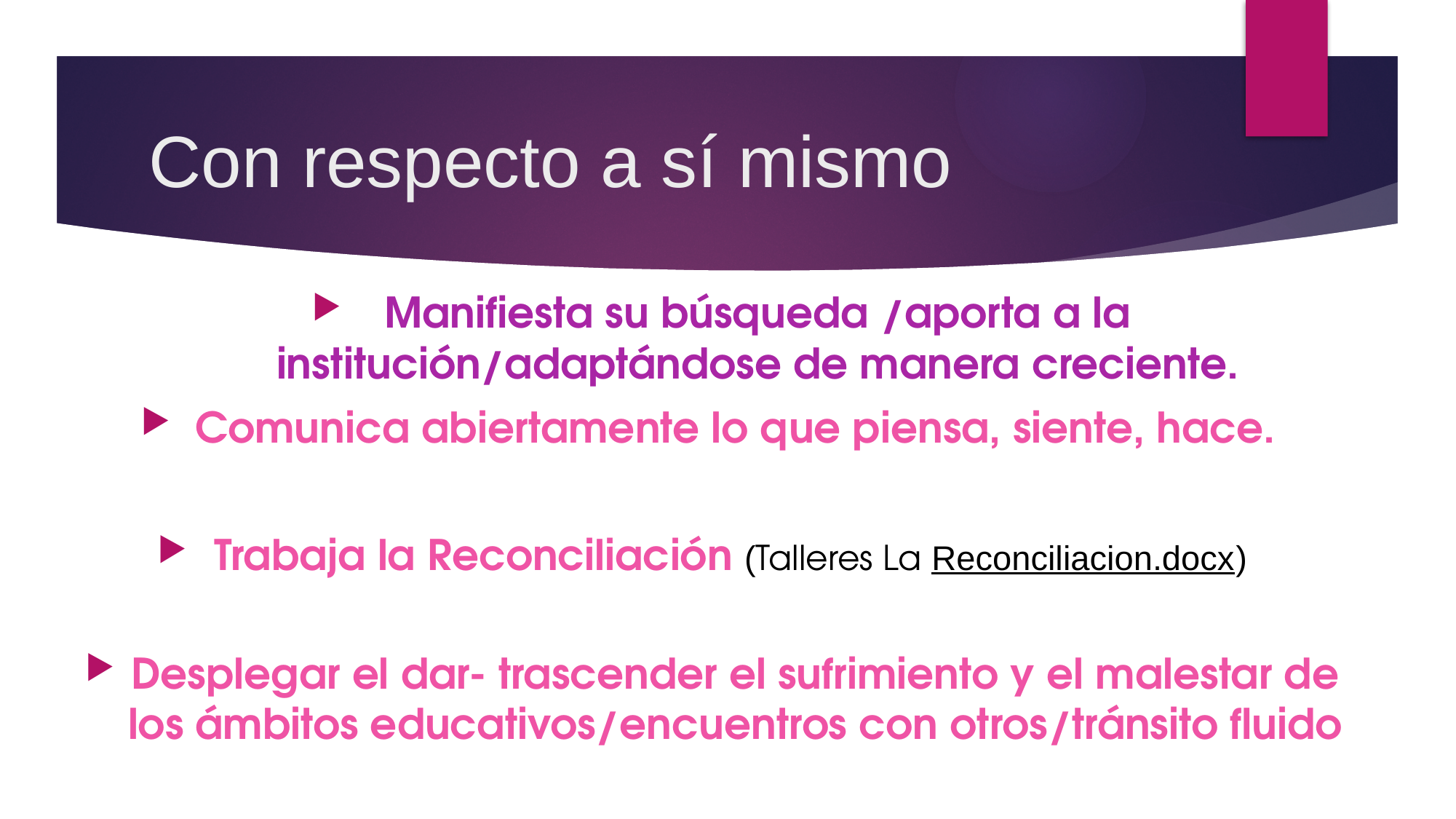

# Con respecto a sí mismo
Manifiesta su búsqueda /aporta a la institución/adaptándose de manera creciente.
Comunica abiertamente lo que piensa, siente, hace.

Trabaja la Reconciliación (Talleres La Reconciliacion.docx)

Desplegar el dar- trascender el sufrimiento y el malestar de los ámbitos educativos/encuentros con otros/tránsito fluido